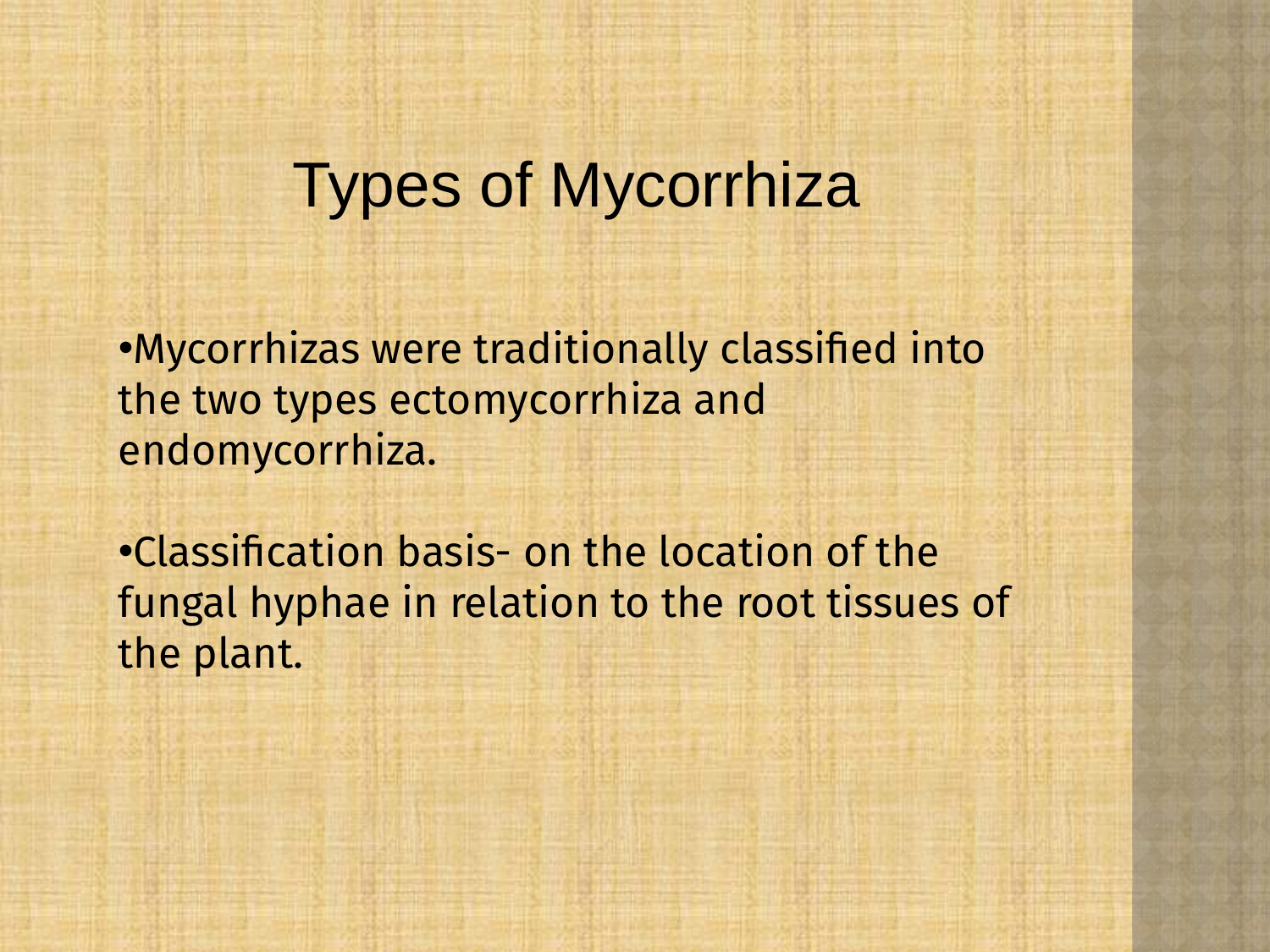

Types of Mycorrhiza

Mycorrhizas were traditionally classified into
the two types ectomycorrhiza and
endomycorrhiza.

Classification basis- on the location of the
fungal hyphae in relation to the root tissues of
the plant.